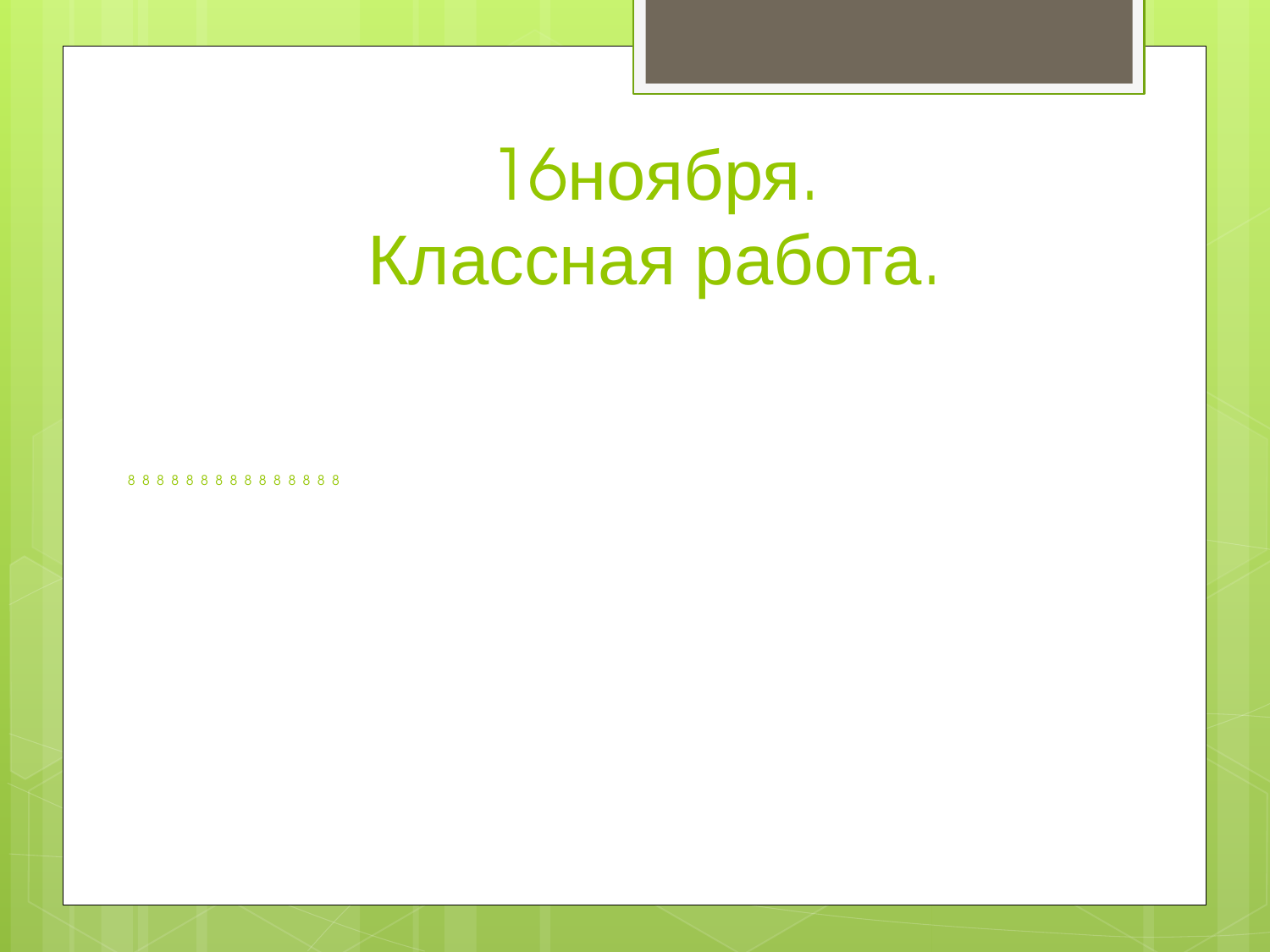

16ноября.
Классная работа.
# 8  8  8  8  8  8  8  8  8  8  8  8  8  8  8